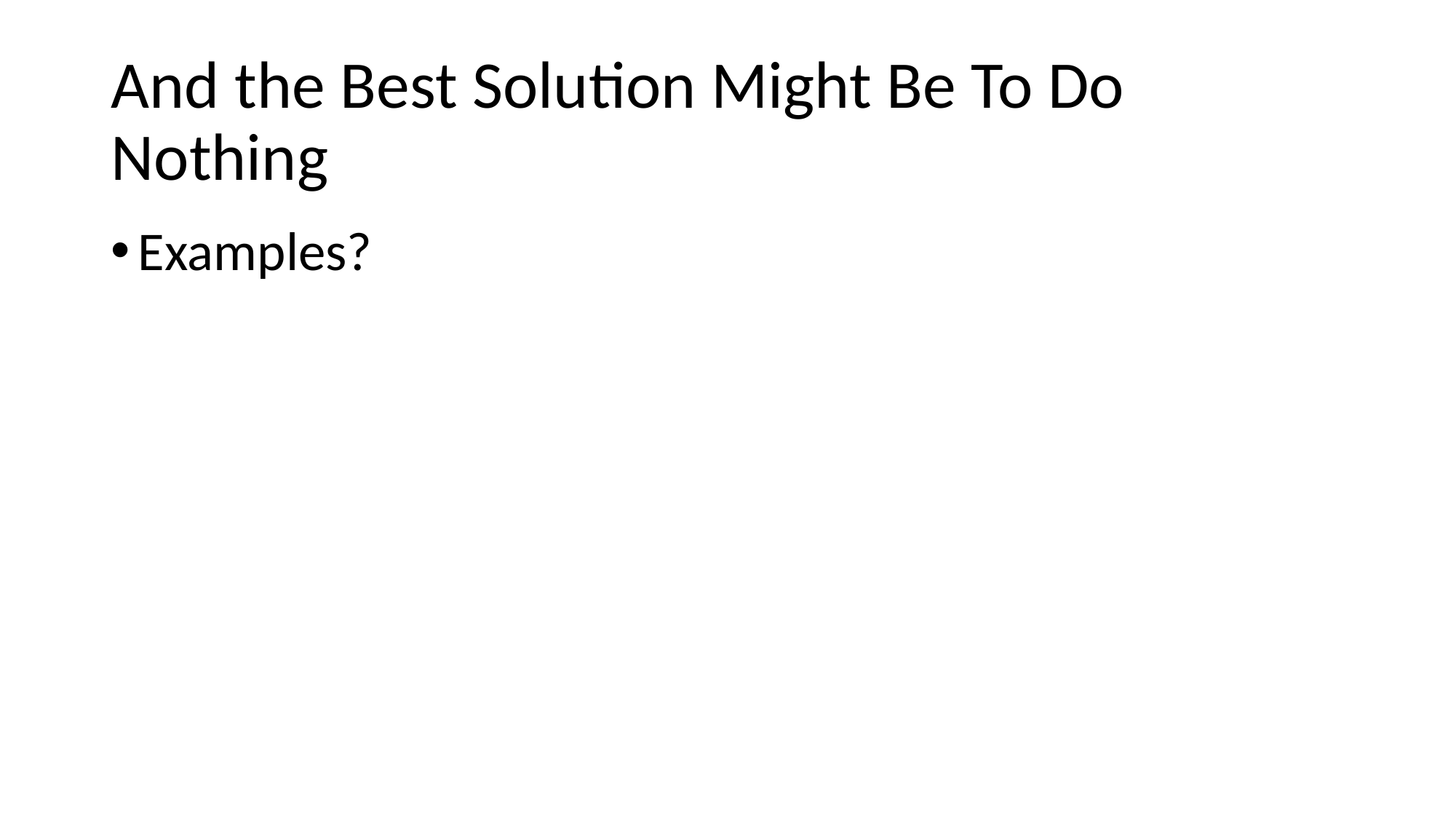

# And the Best Solution Might Be To Do Nothing
Examples?